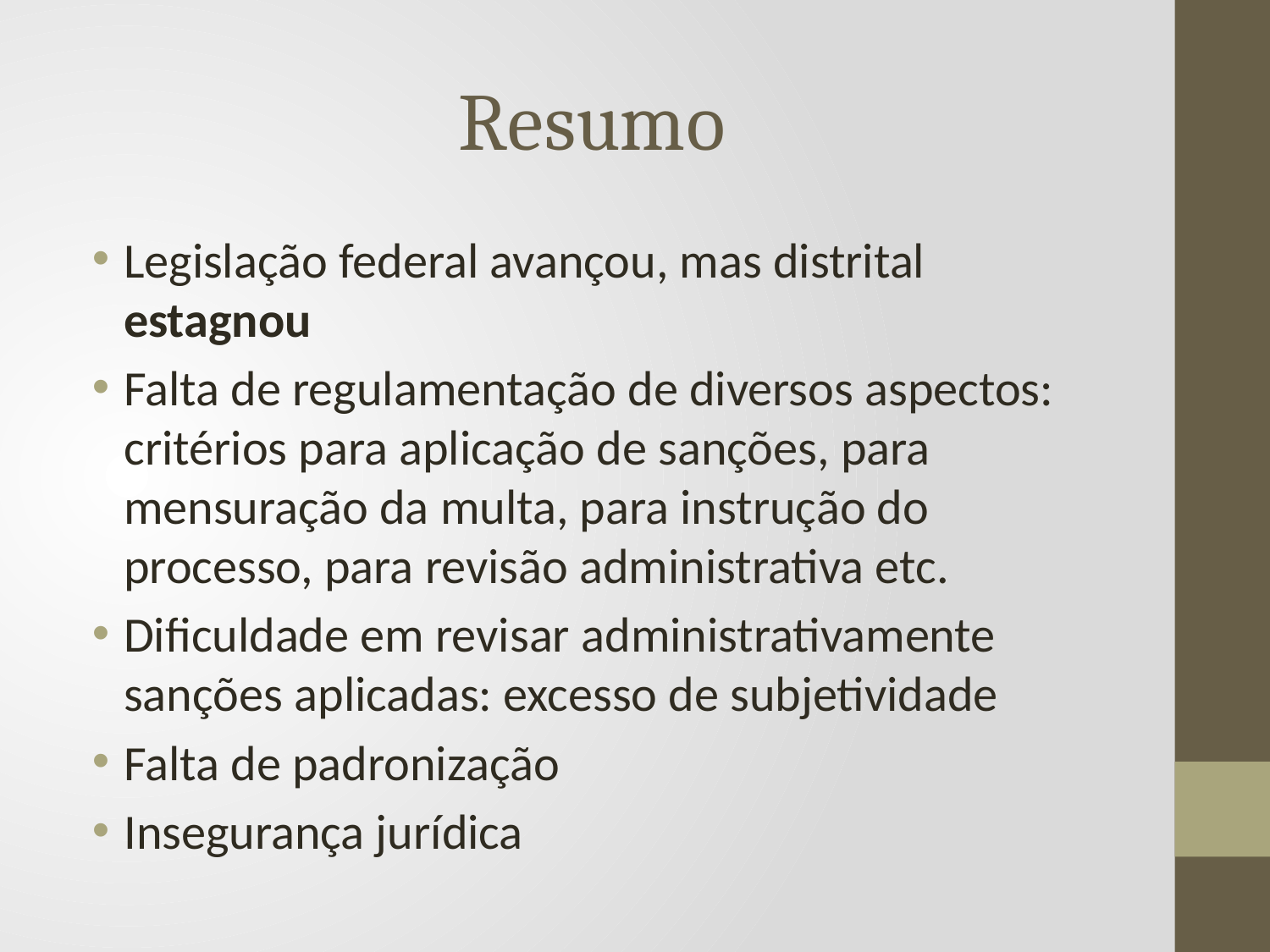

# Resumo
Legislação federal avançou, mas distrital estagnou
Falta de regulamentação de diversos aspectos: critérios para aplicação de sanções, para mensuração da multa, para instrução do processo, para revisão administrativa etc.
Dificuldade em revisar administrativamente sanções aplicadas: excesso de subjetividade
Falta de padronização
Insegurança jurídica